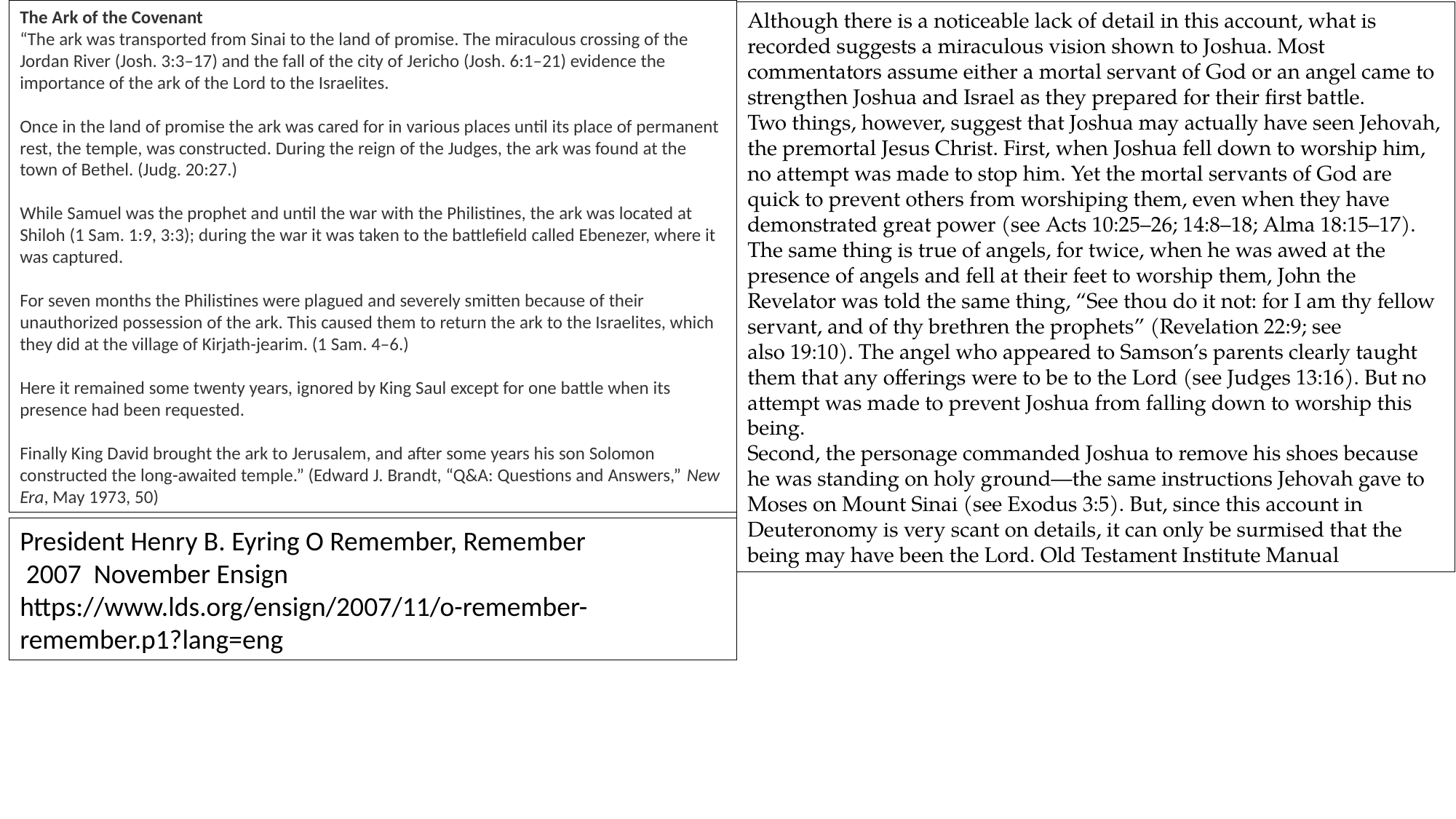

The Ark of the Covenant
“The ark was transported from Sinai to the land of promise. The miraculous crossing of the Jordan River (Josh. 3:3–17) and the fall of the city of Jericho (Josh. 6:1–21) evidence the importance of the ark of the Lord to the Israelites.

Once in the land of promise the ark was cared for in various places until its place of permanent rest, the temple, was constructed. During the reign of the Judges, the ark was found at the town of Bethel. (Judg. 20:27.)

While Samuel was the prophet and until the war with the Philistines, the ark was located at Shiloh (1 Sam. 1:9, 3:3); during the war it was taken to the battlefield called Ebenezer, where it was captured.

For seven months the Philistines were plagued and severely smitten because of their unauthorized possession of the ark. This caused them to return the ark to the Israelites, which they did at the village of Kirjath-jearim. (1 Sam. 4–6.)

Here it remained some twenty years, ignored by King Saul except for one battle when its presence had been requested.

Finally King David brought the ark to Jerusalem, and after some years his son Solomon constructed the long-awaited temple.” (Edward J. Brandt, “Q&A: Questions and Answers,” New Era, May 1973, 50)
Although there is a noticeable lack of detail in this account, what is recorded suggests a miraculous vision shown to Joshua. Most commentators assume either a mortal servant of God or an angel came to strengthen Joshua and Israel as they prepared for their first battle.
Two things, however, suggest that Joshua may actually have seen Jehovah, the premortal Jesus Christ. First, when Joshua fell down to worship him, no attempt was made to stop him. Yet the mortal servants of God are quick to prevent others from worshiping them, even when they have demonstrated great power (see Acts 10:25–26; 14:8–18; Alma 18:15–17). The same thing is true of angels, for twice, when he was awed at the presence of angels and fell at their feet to worship them, John the Revelator was told the same thing, “See thou do it not: for I am thy fellow servant, and of thy brethren the prophets” (Revelation 22:9; see also 19:10). The angel who appeared to Samson’s parents clearly taught them that any offerings were to be to the Lord (see Judges 13:16). But no attempt was made to prevent Joshua from falling down to worship this being.
Second, the personage commanded Joshua to remove his shoes because he was standing on holy ground—the same instructions Jehovah gave to Moses on Mount Sinai (see Exodus 3:5). But, since this account in Deuteronomy is very scant on details, it can only be surmised that the being may have been the Lord. Old Testament Institute Manual
President Henry B. Eyring O Remember, Remember
 2007  November Ensign  https://www.lds.org/ensign/2007/11/o-remember-remember.p1?lang=eng